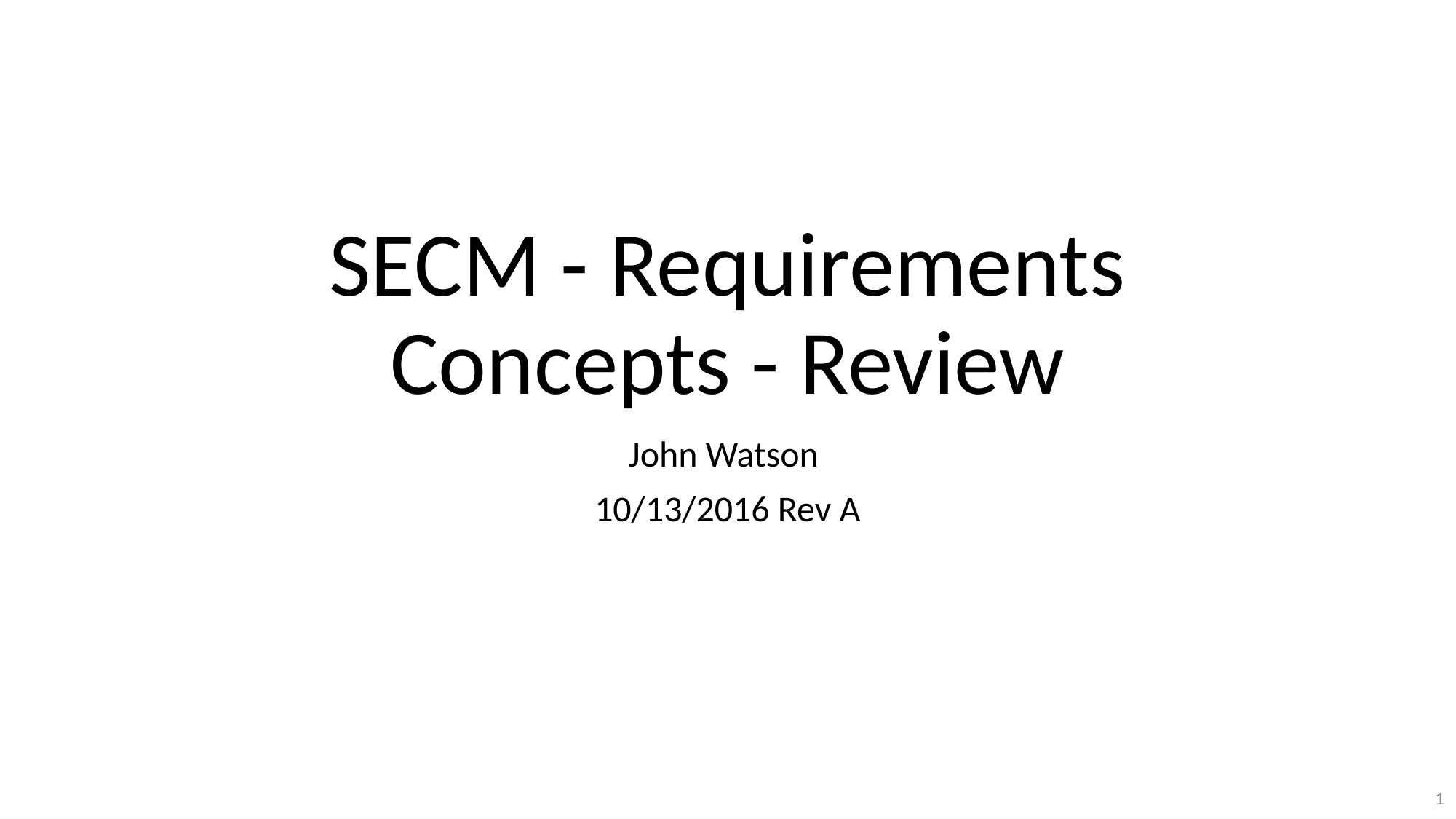

# SECM - Requirements Concepts - Review
John Watson
10/13/2016 Rev A
1